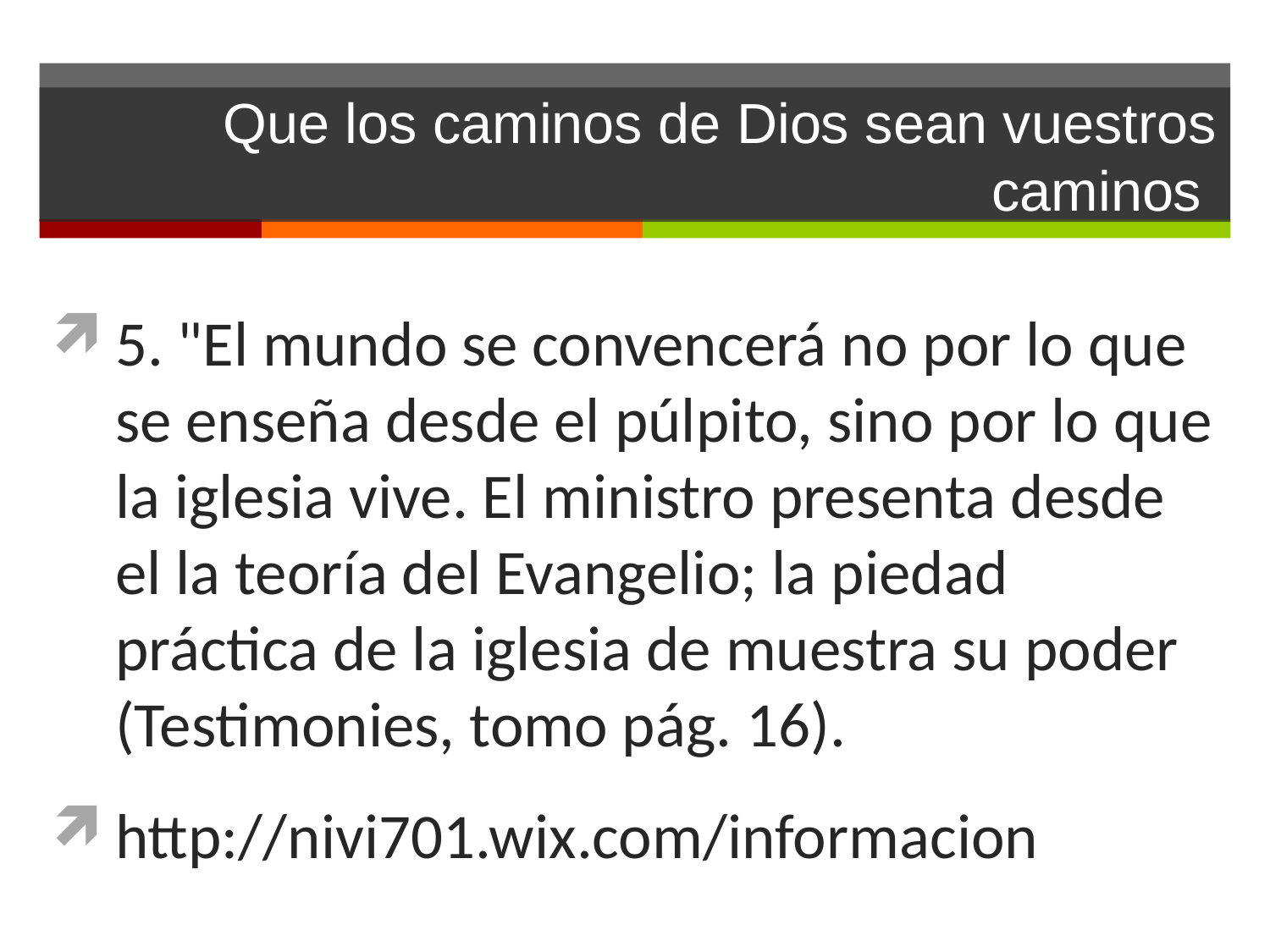

# Que los caminos de Dios sean vuestros caminos
5. "El mundo se convencerá no por lo que se enseña desde el púlpito, sino por lo que la iglesia vive. El ministro presenta desde el la teoría del Evangelio; la piedad práctica de la iglesia de muestra su poder (Testimonies, tomo pág. 16).
http://nivi701.wix.com/informacion